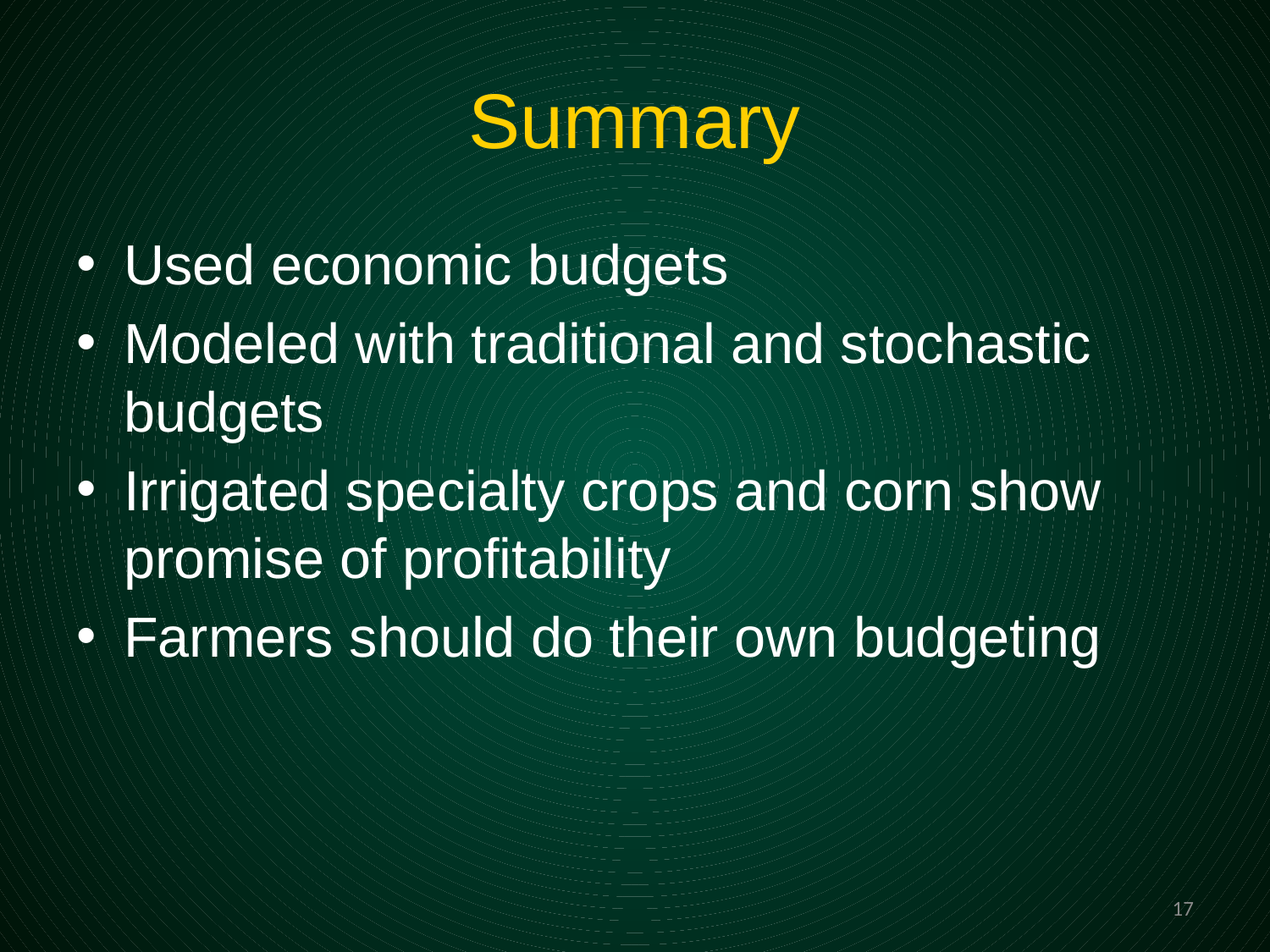

# Summary
Used economic budgets
Modeled with traditional and stochastic budgets
Irrigated specialty crops and corn show promise of profitability
Farmers should do their own budgeting

17